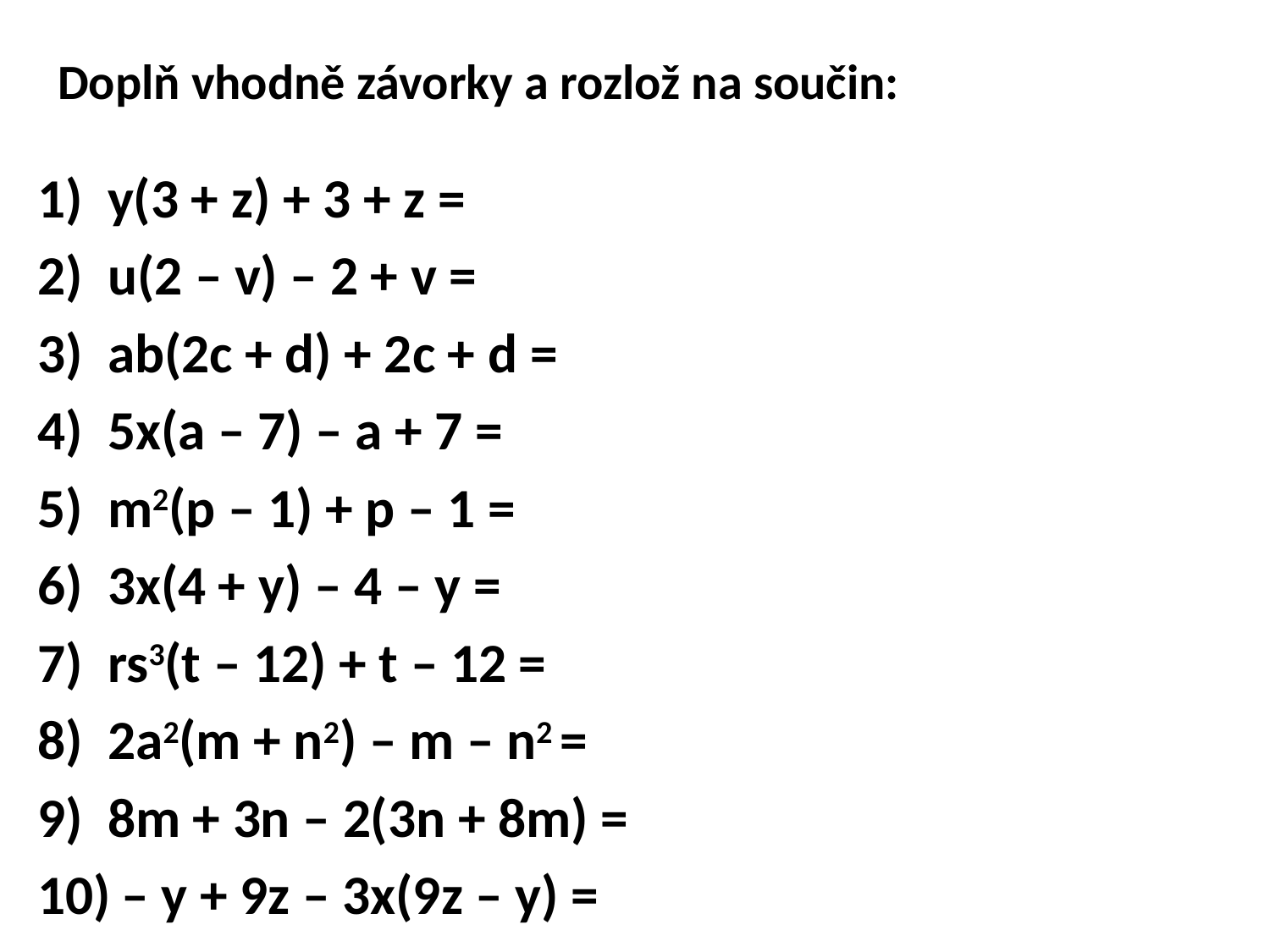

# Doplň vhodně závorky a rozlož na součin:
y(3 + z) + 3 + z =
u(2 – v) – 2 + v =
ab(2c + d) + 2c + d =
5x(a – 7) – a + 7 =
m2(p – 1) + p – 1 =
3x(4 + y) – 4 – y =
rs3(t – 12) + t – 12 =
2a2(m + n2) – m – n2 =
8m + 3n – 2(3n + 8m) =
 – y + 9z – 3x(9z – y) =